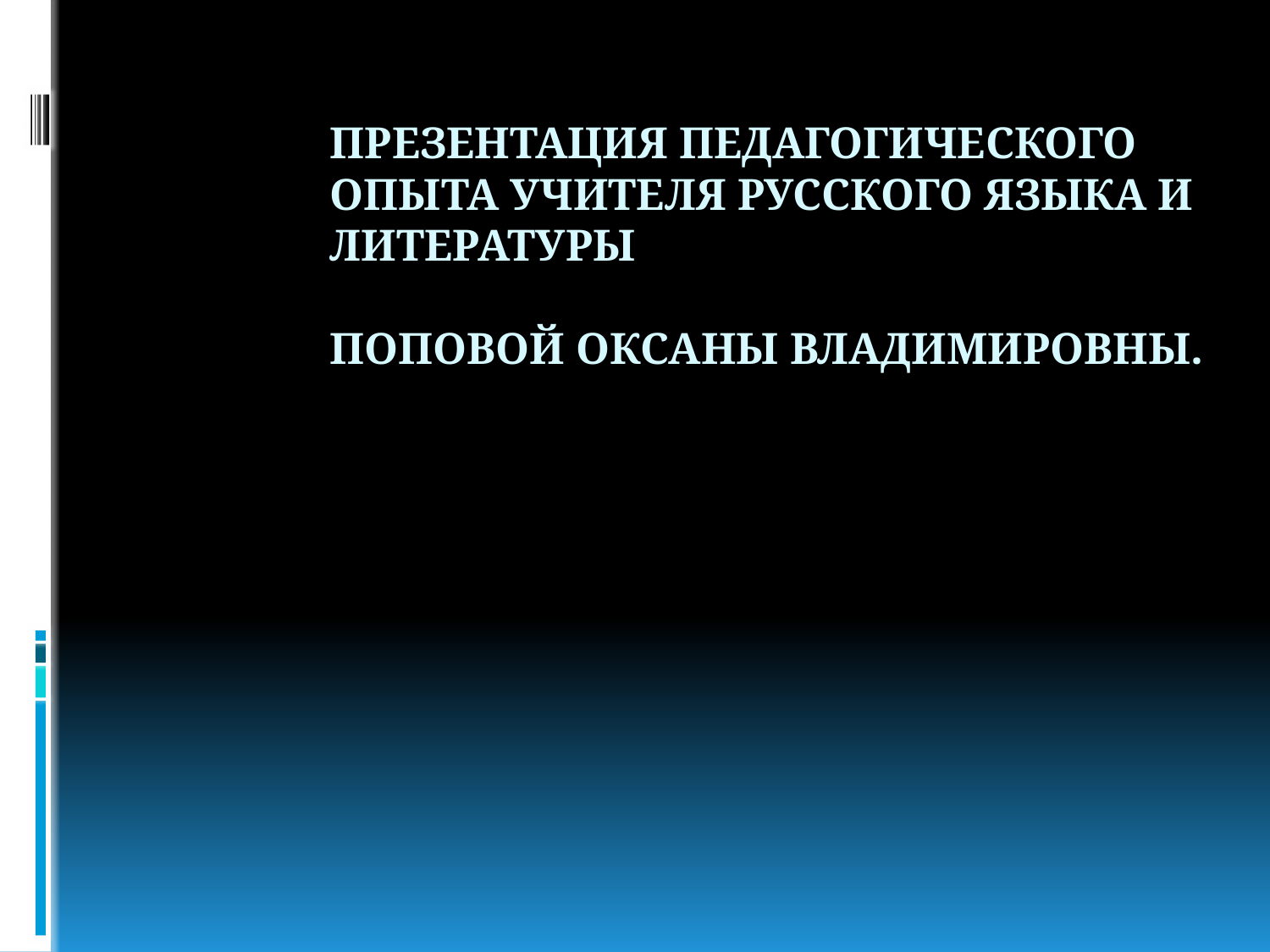

# Презентация педагогического опыта учителя русского языка и литературы Поповой Оксаны Владимировны.